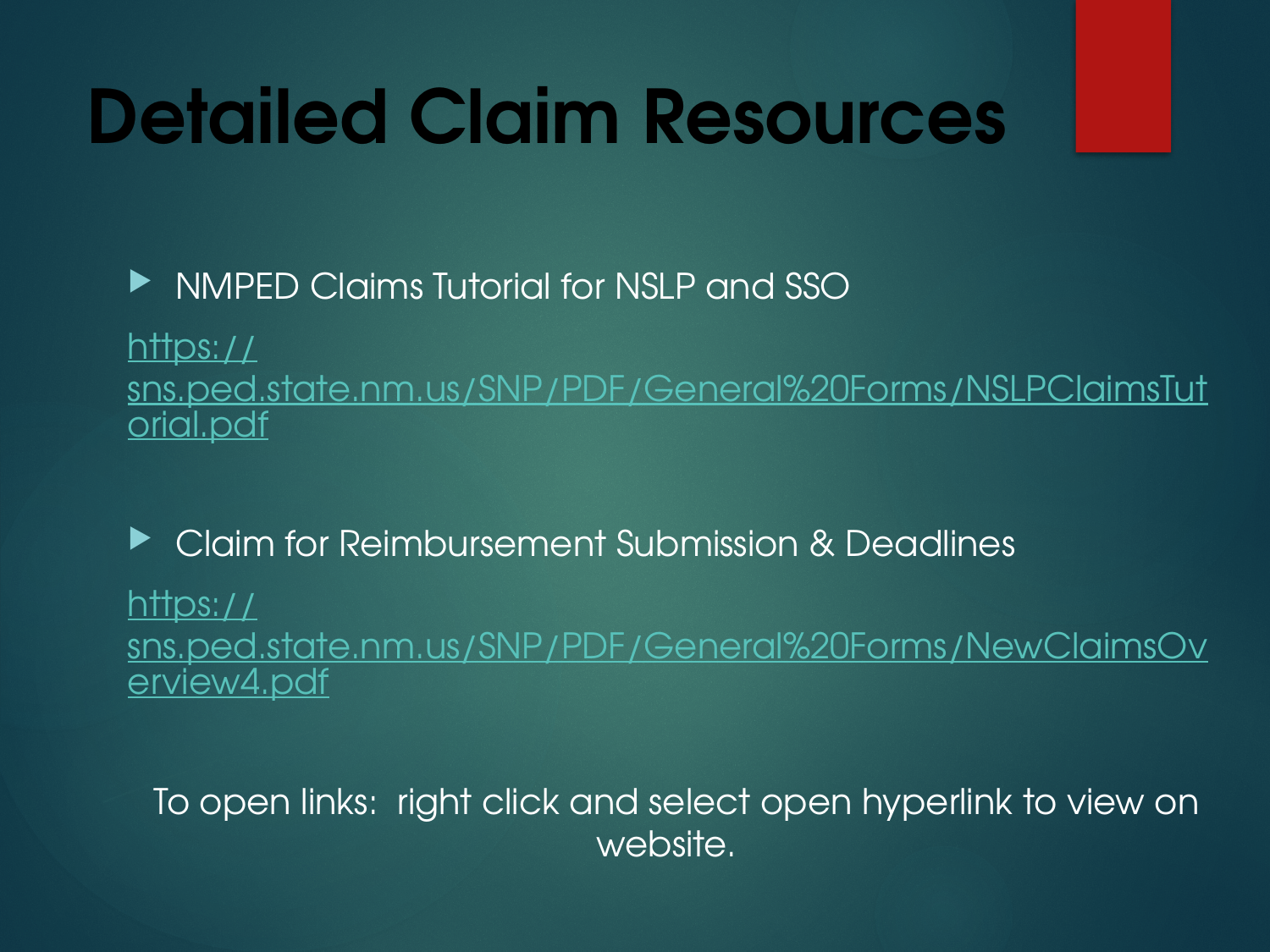

# Detailed Claim Resources
NMPED Claims Tutorial for NSLP and SSO
https://sns.ped.state.nm.us/SNP/PDF/General%20Forms/NSLPClaimsTutorial.pdf

Claim for Reimbursement Submission & Deadlines
https://sns.ped.state.nm.us/SNP/PDF/General%20Forms/NewClaimsOverview4.pdf

To open links:  right click and select open hyperlink to view on website.